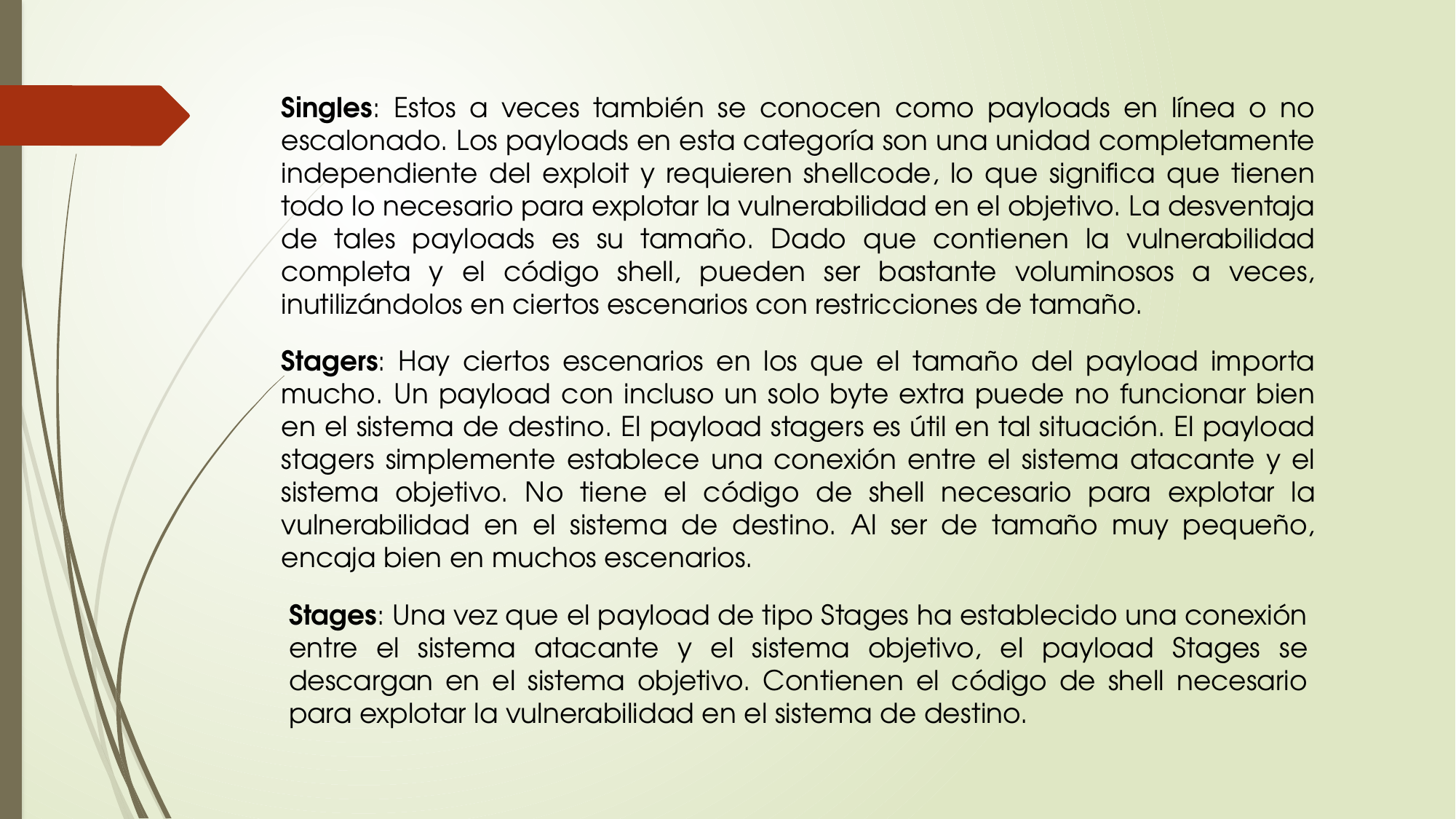

Singles: Estos a veces también se conocen como payloads en línea o no escalonado. Los payloads en esta categoría son una unidad completamente independiente del exploit y requieren shellcode, lo que significa que tienen todo lo necesario para explotar la vulnerabilidad en el objetivo. La desventaja de tales payloads es su tamaño. Dado que contienen la vulnerabilidad completa y el código shell, pueden ser bastante voluminosos a veces, inutilizándolos en ciertos escenarios con restricciones de tamaño.
Stagers: Hay ciertos escenarios en los que el tamaño del payload importa mucho. Un payload con incluso un solo byte extra puede no funcionar bien en el sistema de destino. El payload stagers es útil en tal situación. El payload stagers simplemente establece una conexión entre el sistema atacante y el sistema objetivo. No tiene el código de shell necesario para explotar la vulnerabilidad en el sistema de destino. Al ser de tamaño muy pequeño, encaja bien en muchos escenarios.
Stages: Una vez que el payload de tipo Stages ha establecido una conexión entre el sistema atacante y el sistema objetivo, el payload Stages se descargan en el sistema objetivo. Contienen el código de shell necesario para explotar la vulnerabilidad en el sistema de destino.